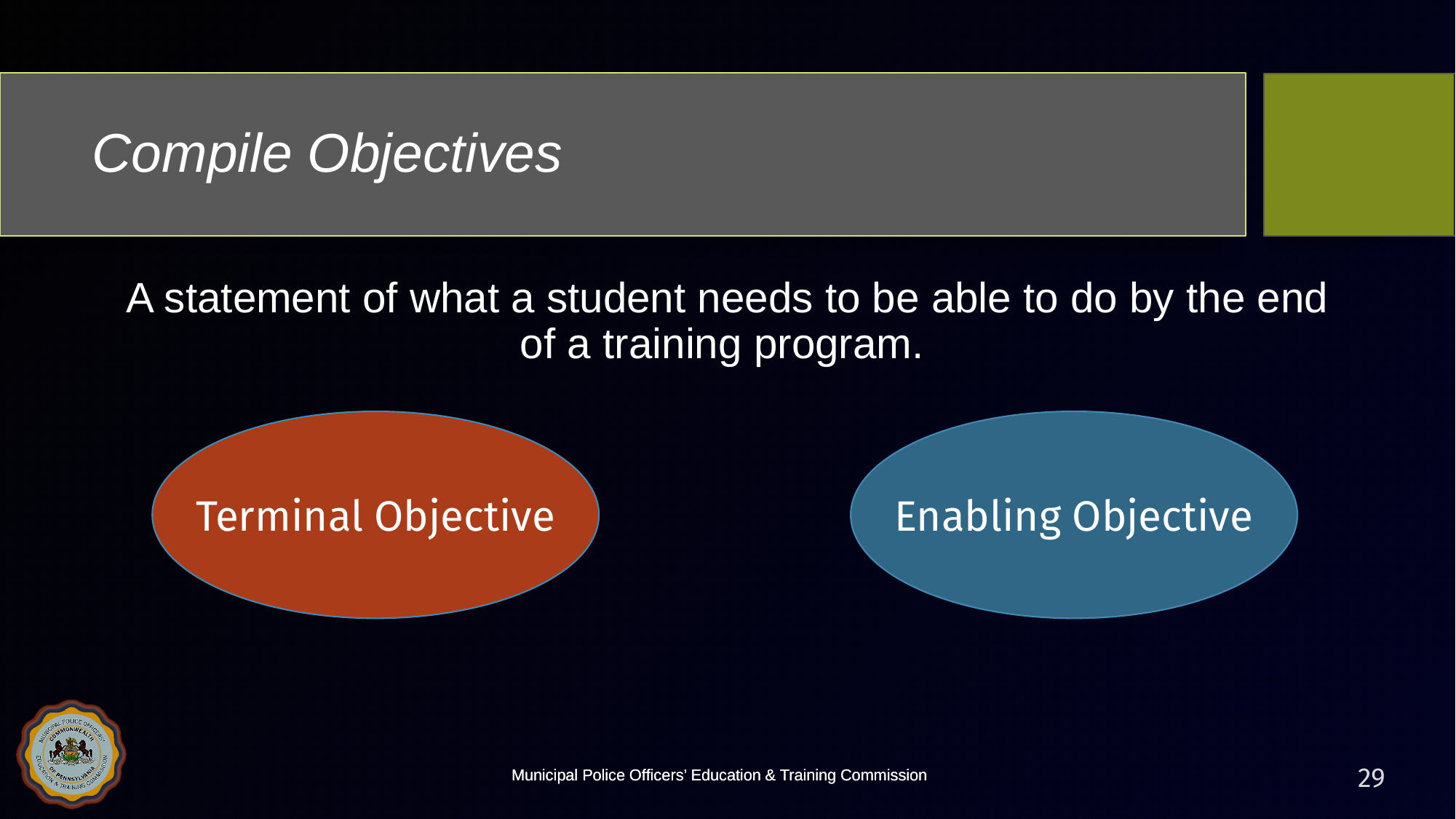

# Compile Objectives
A statement of what a student needs to be able to do by the end of a training program.

Terminal Objective

Enabling Objective